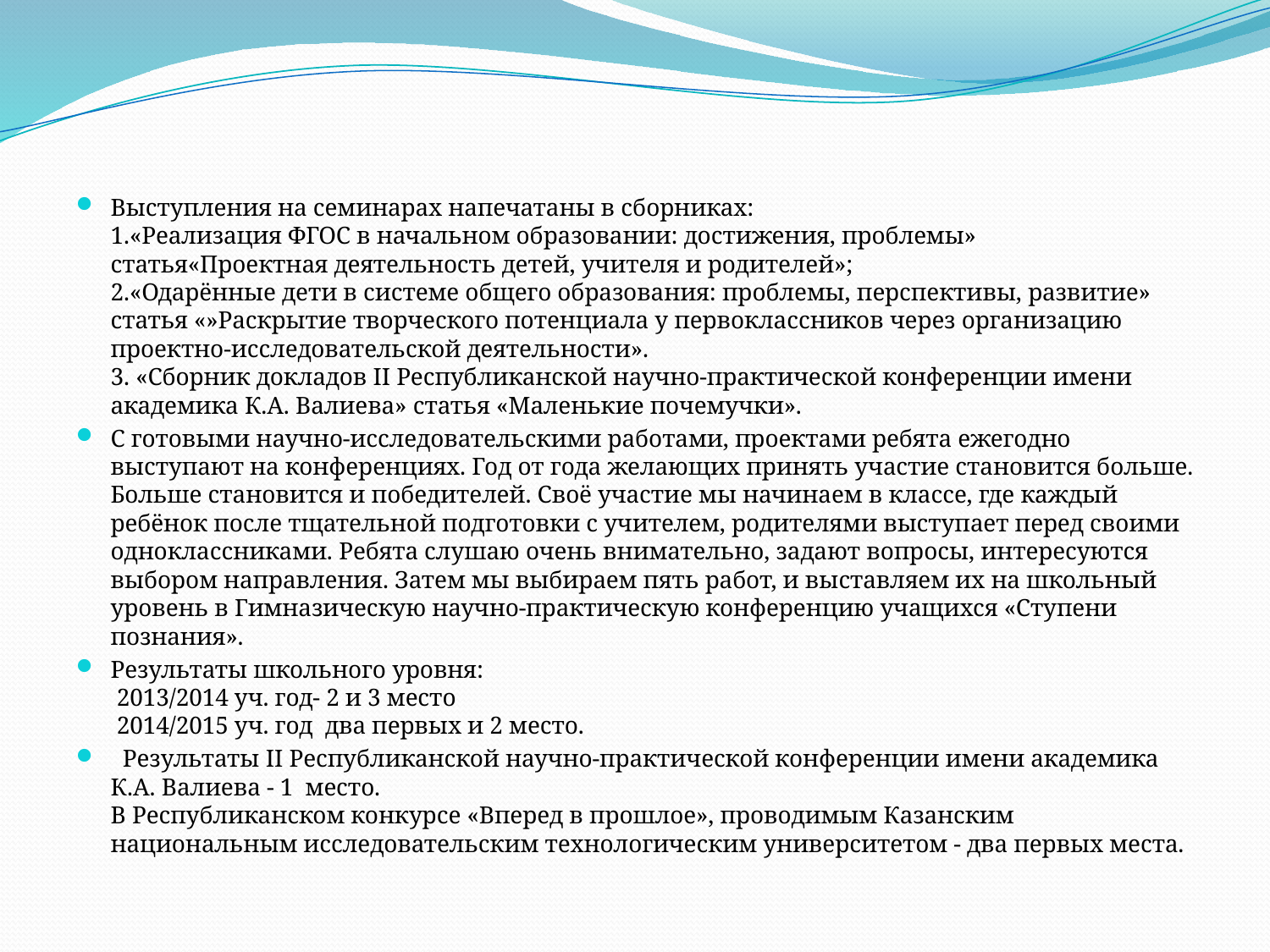

#
Выступления на семинарах напечатаны в сборниках:
1.«Реализация ФГОС в начальном образовании: достижения, проблемы» статья«Проектная деятельность детей, учителя и родителей»;
2.«Одарённые дети в системе общего образования: проблемы, перспективы, развитие» статья «»Раскрытие творческого потенциала у первоклассников через организацию проектно-исследовательской деятельности».
3. «Сборник докладов II Республиканской научно-практической конференции имени академика К.А. Валиева» статья «Маленькие почемучки».
С готовыми научно-исследовательскими работами, проектами ребята ежегодно выступают на конференциях. Год от года желающих принять участие становится больше. Больше становится и победителей. Своё участие мы начинаем в классе, где каждый ребёнок после тщательной подготовки с учителем, родителями выступает перед своими одноклассниками. Ребята слушаю очень внимательно, задают вопросы, интересуются выбором направления. Затем мы выбираем пять работ, и выставляем их на школьный уровень в Гимназическую научно-практическую конференцию учащихся «Ступени познания».
Результаты школьного уровня:
 2013/2014 уч. год- 2 и 3 место
 2014/2015 уч. год  два первых и 2 место.
  Результаты II Республиканской научно-практической конференции имени академика К.А. Валиева - 1  место.
В Республиканском конкурсе «Вперед в прошлое», проводимым Казанским национальным исследовательским технологическим университетом - два первых места.